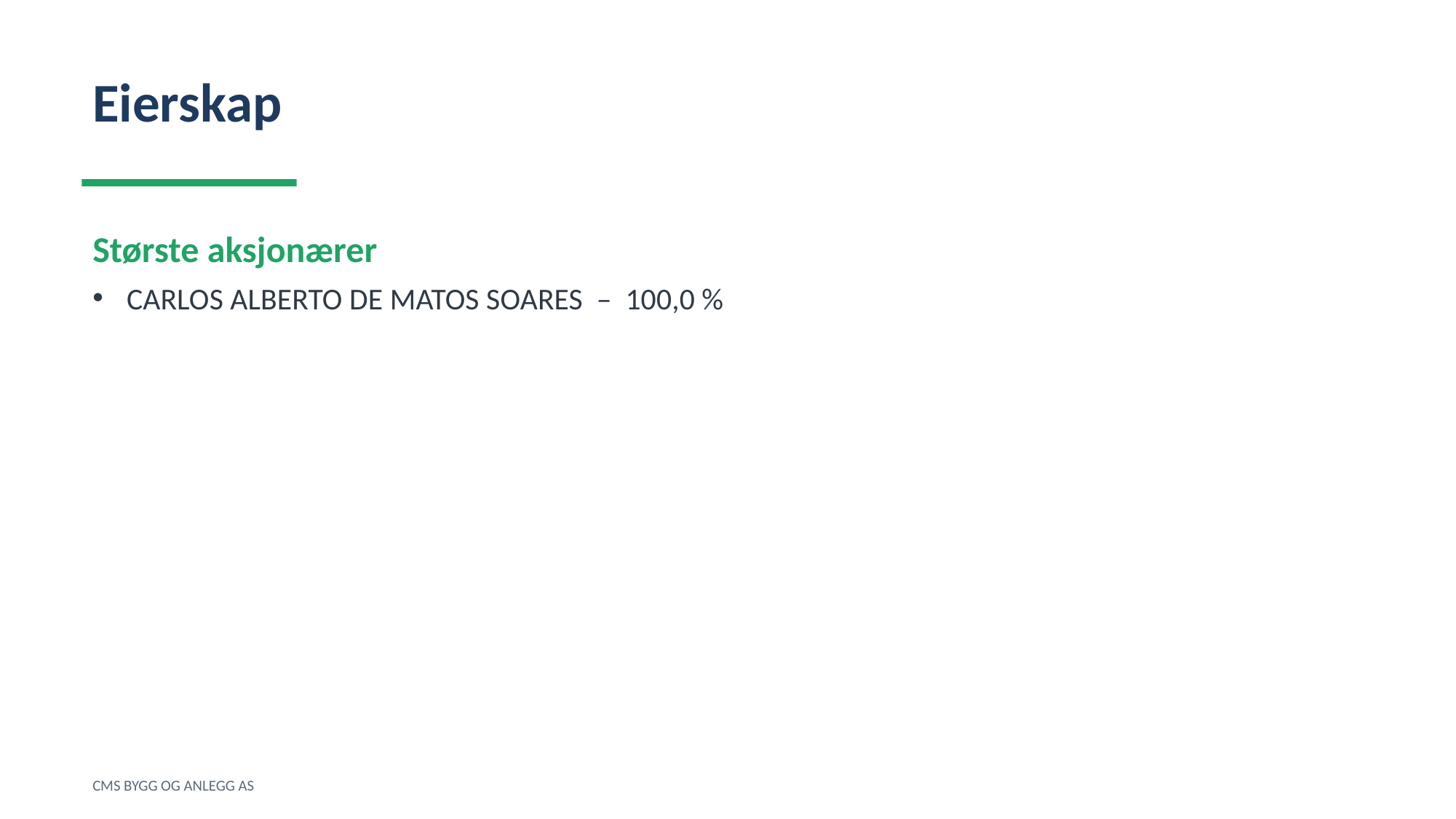

Eierskap

Største aksjonærer
CARLOS ALBERTO DE MATOS SOARES  –  100,0 %
CMS BYGG OG ANLEGG AS